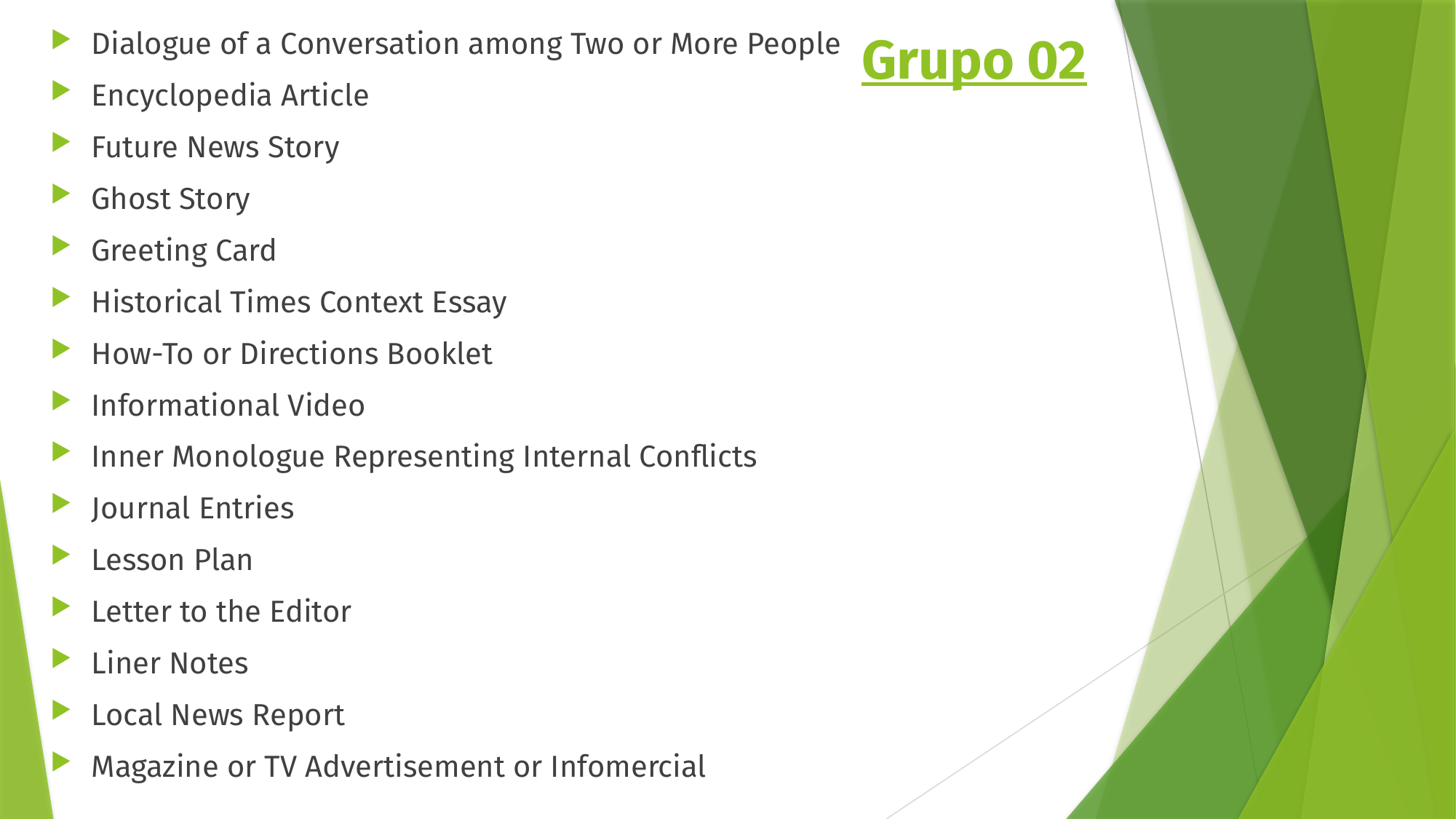

Dialogue of a Conversation among Two or More People
Encyclopedia Article
Future News Story
Ghost Story
Greeting Card
Historical Times Context Essay
How-To or Directions Booklet
Informational Video
Inner Monologue Representing Internal Conflicts
Journal Entries
Lesson Plan
Letter to the Editor
Liner Notes
Local News Report
Magazine or TV Advertisement or Infomercial
# Grupo 02